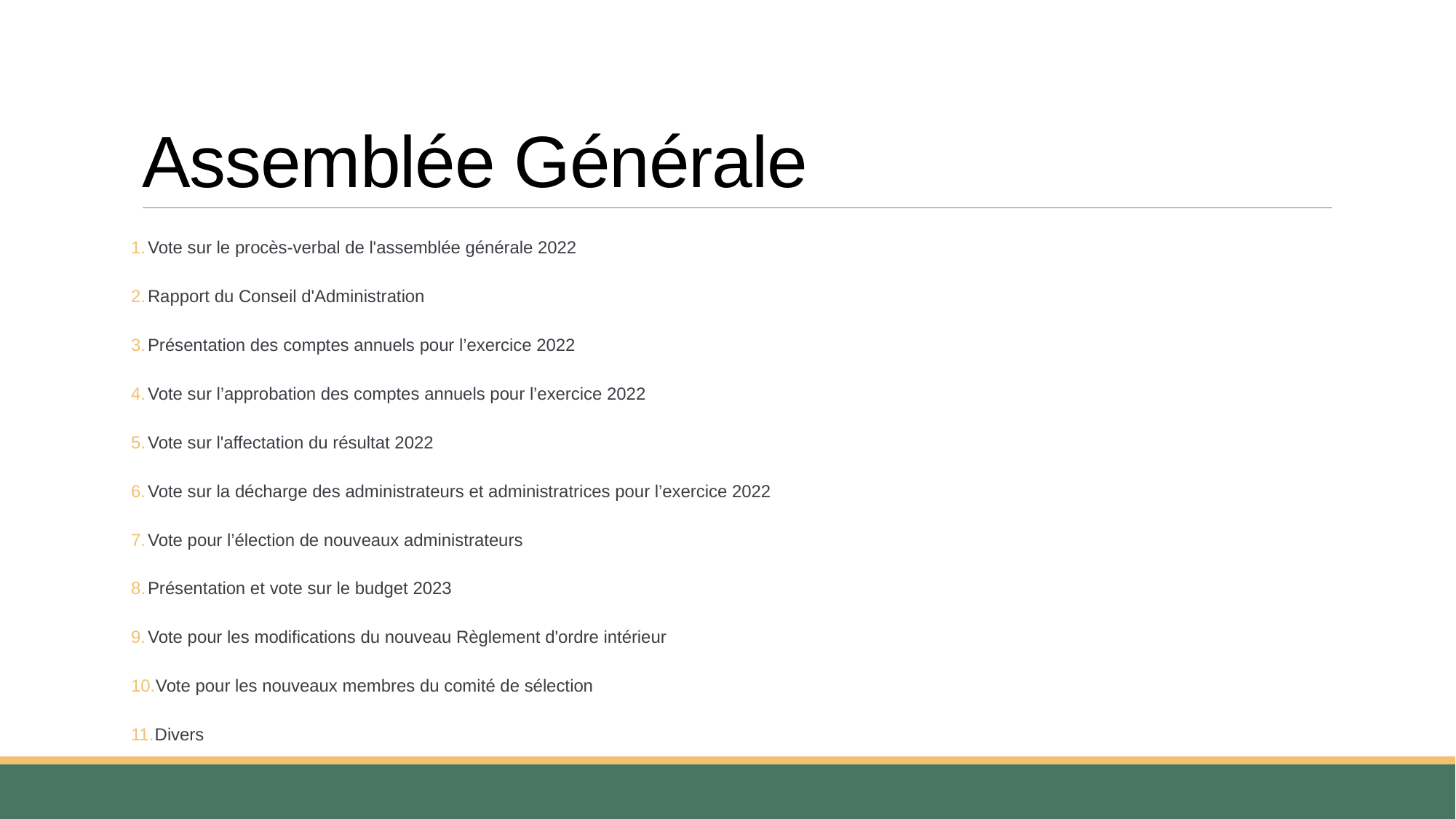

# Assemblée Générale
 Vote sur le procès-verbal de l'assemblée générale 2022
 Rapport du Conseil d'Administration
 Présentation des comptes annuels pour l’exercice 2022
 Vote sur l’approbation des comptes annuels pour l’exercice 2022
 Vote sur l'affectation du résultat 2022
 Vote sur la décharge des administrateurs et administratrices pour l’exercice 2022
 Vote pour l’élection de nouveaux administrateurs
 Présentation et vote sur le budget 2023
 Vote pour les modifications du nouveau Règlement d'ordre intérieur
 Vote pour les nouveaux membres du comité de sélection
 Divers